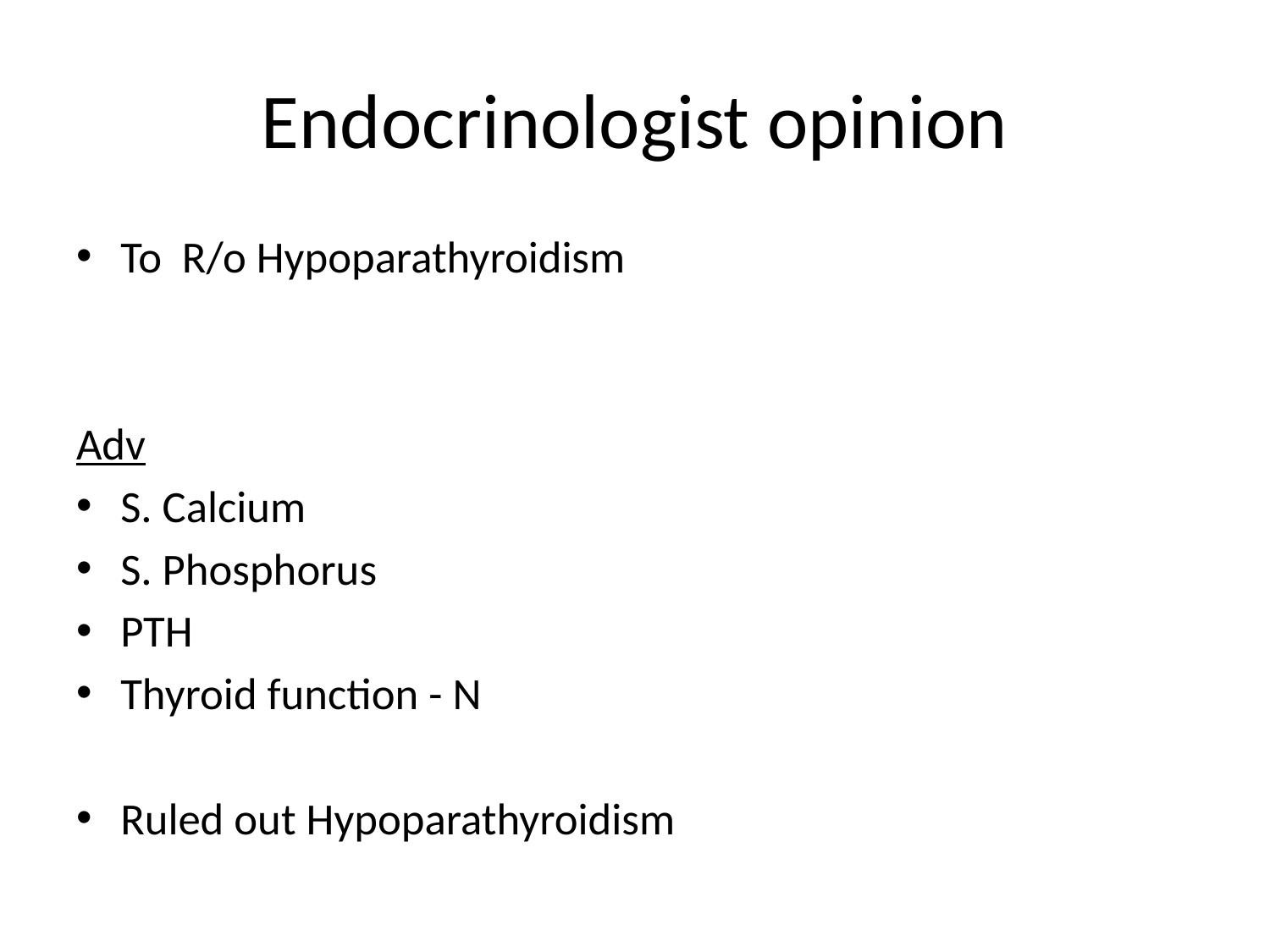

# Endocrinologist opinion
To  R/o Hypoparathyroidism

Adv
S. Calcium
S. Phosphorus
PTH
Thyroid function - N

Ruled out Hypoparathyroidism